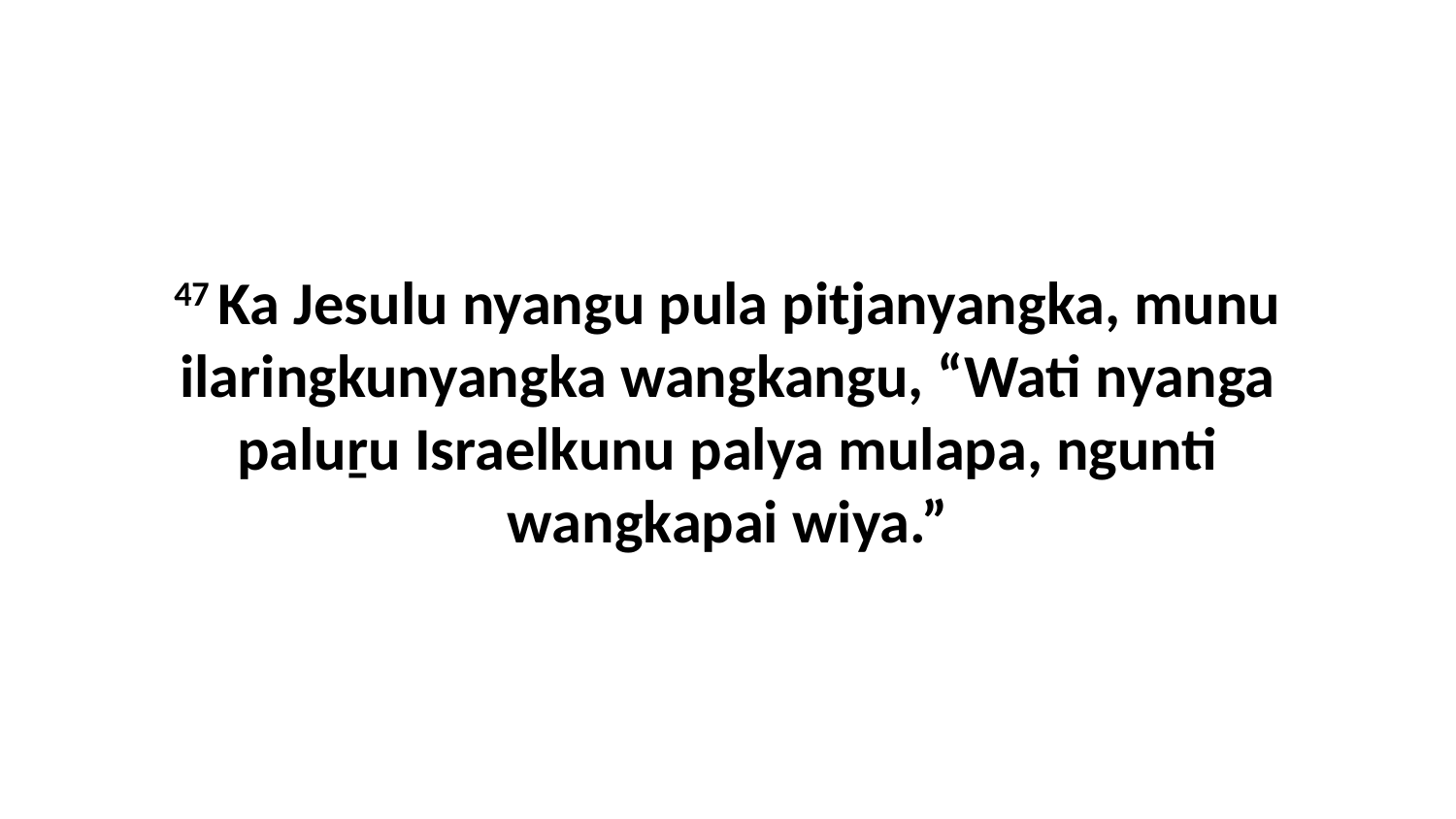

47 Ka Jesulu nyangu pula pitjanyangka, munu ilaringkunyangka wangkangu, “Wati nyanga paluṟu Israelkunu palya mulapa, ngunti wangkapai wiya.”